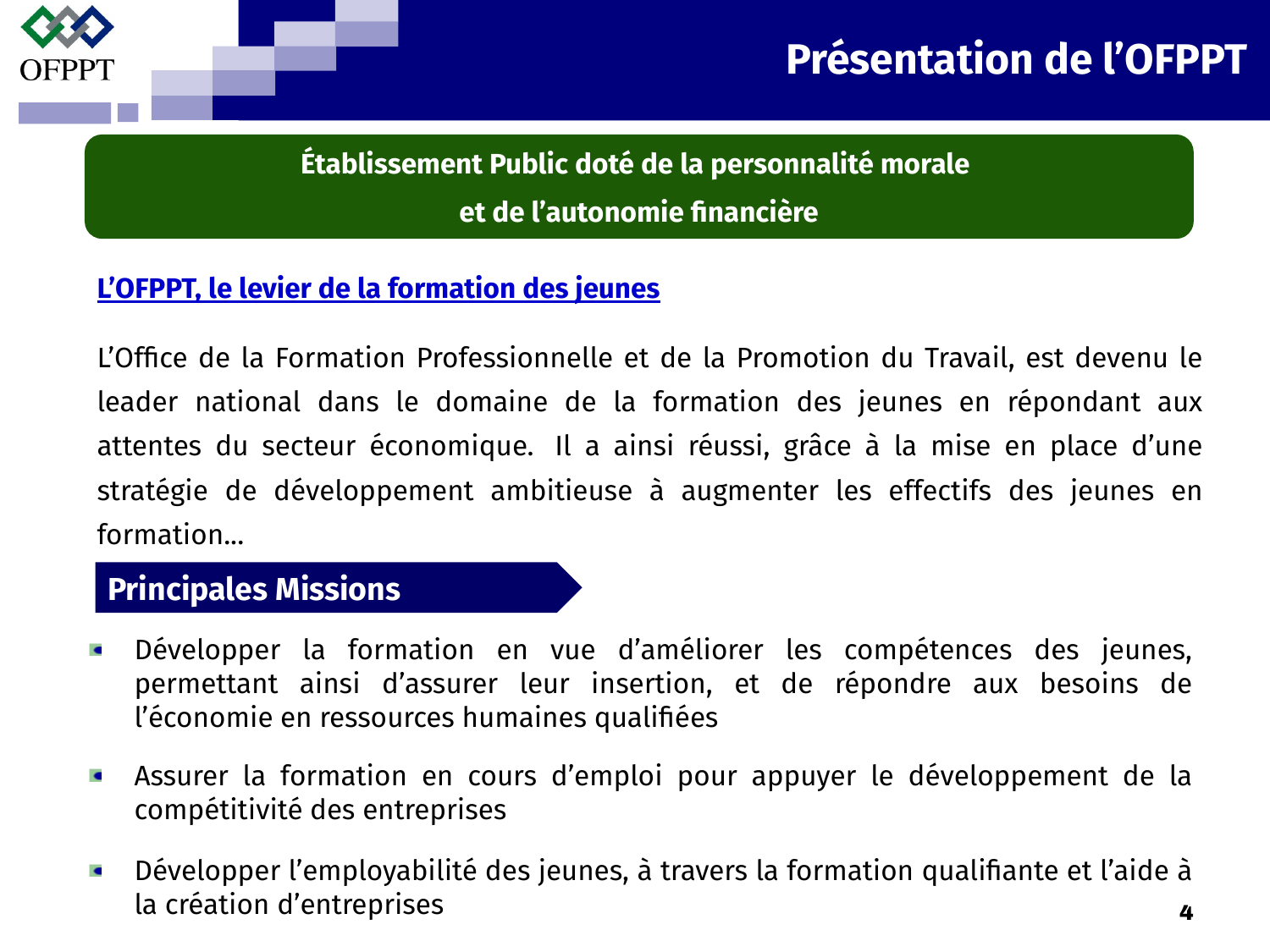

Présentation de l’OFPPT
Établissement Public doté de la personnalité morale
et de l’autonomie financière
L’OFPPT, le levier de la formation des jeunes

L’Office de la Formation Professionnelle et de la Promotion du Travail, est devenu le leader national dans le domaine de la formation des jeunes en répondant aux attentes du secteur économique.  Il a ainsi réussi, grâce à la mise en place d’une stratégie de développement ambitieuse à augmenter les effectifs des jeunes en formation...
Principales Missions
Développer la formation en vue d’améliorer les compétences des jeunes, permettant ainsi d’assurer leur insertion, et de répondre aux besoins de l’économie en ressources humaines qualifiées
Assurer la formation en cours d’emploi pour appuyer le développement de la compétitivité des entreprises
Développer l’employabilité des jeunes, à travers la formation qualifiante et l’aide à la création d’entreprises
4